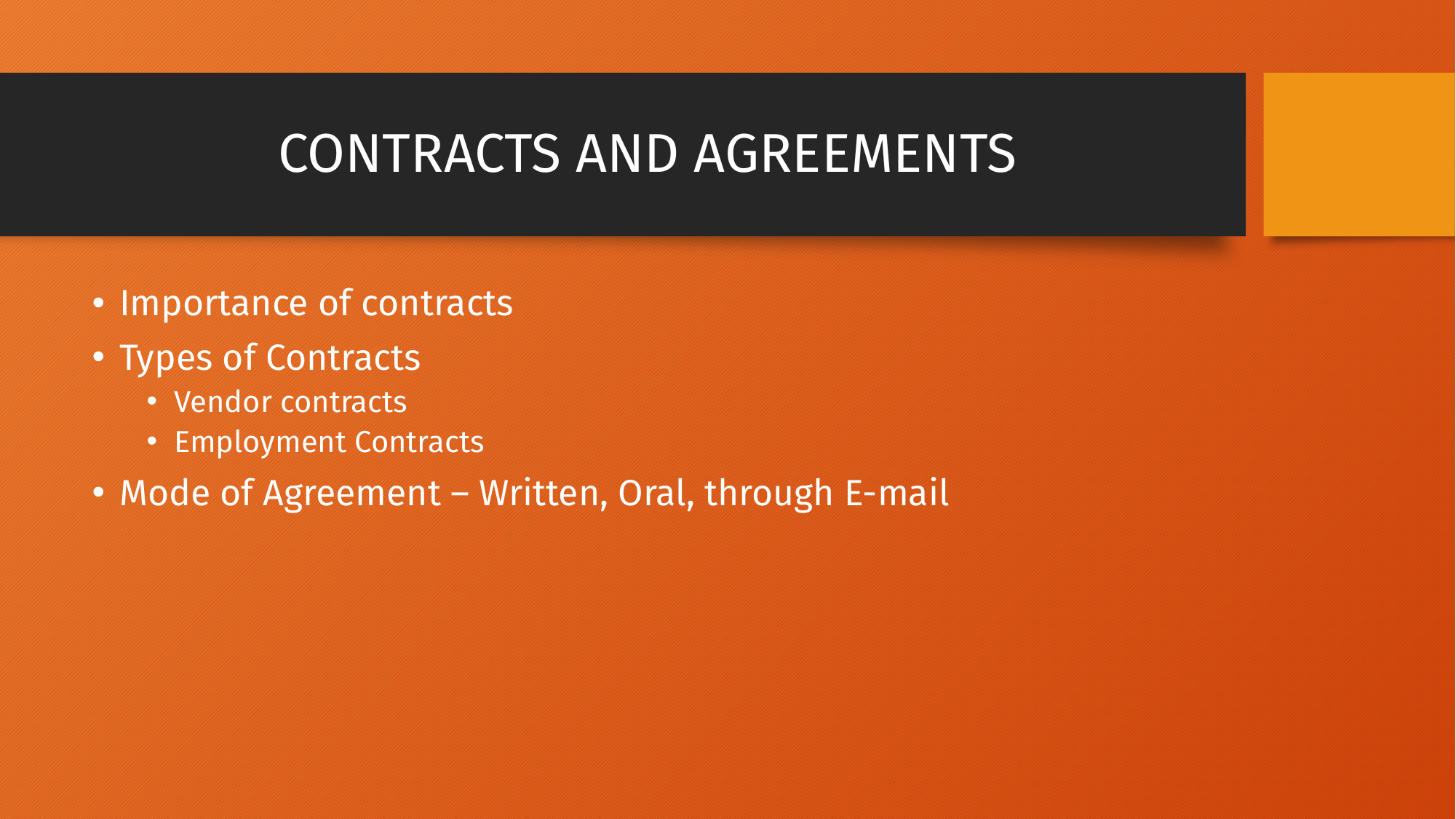

# CONTRACTS AND AGREEMENTS
Importance of contracts
Types of Contracts
Vendor contracts
Employment Contracts
Mode of Agreement – Written, Oral, through E-mail